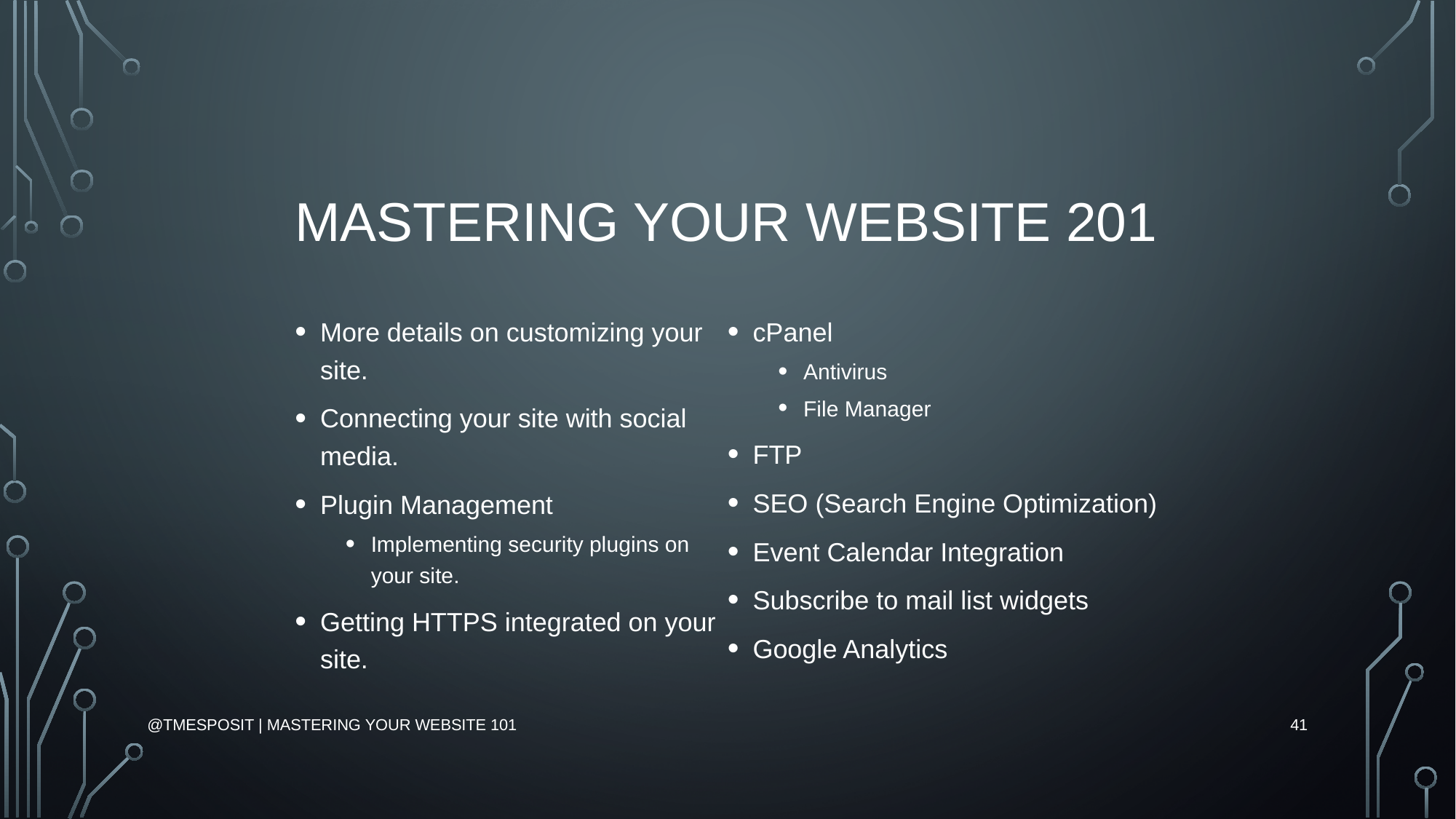

# Mastering Your Website 201
More details on customizing your site.
Connecting your site with social media.
Plugin Management
Implementing security plugins on your site.
Getting HTTPS integrated on your site.
cPanel
Antivirus
File Manager
FTP
SEO (Search Engine Optimization)
Event Calendar Integration
Subscribe to mail list widgets
Google Analytics
41
@tmesposit | Mastering Your Website 101